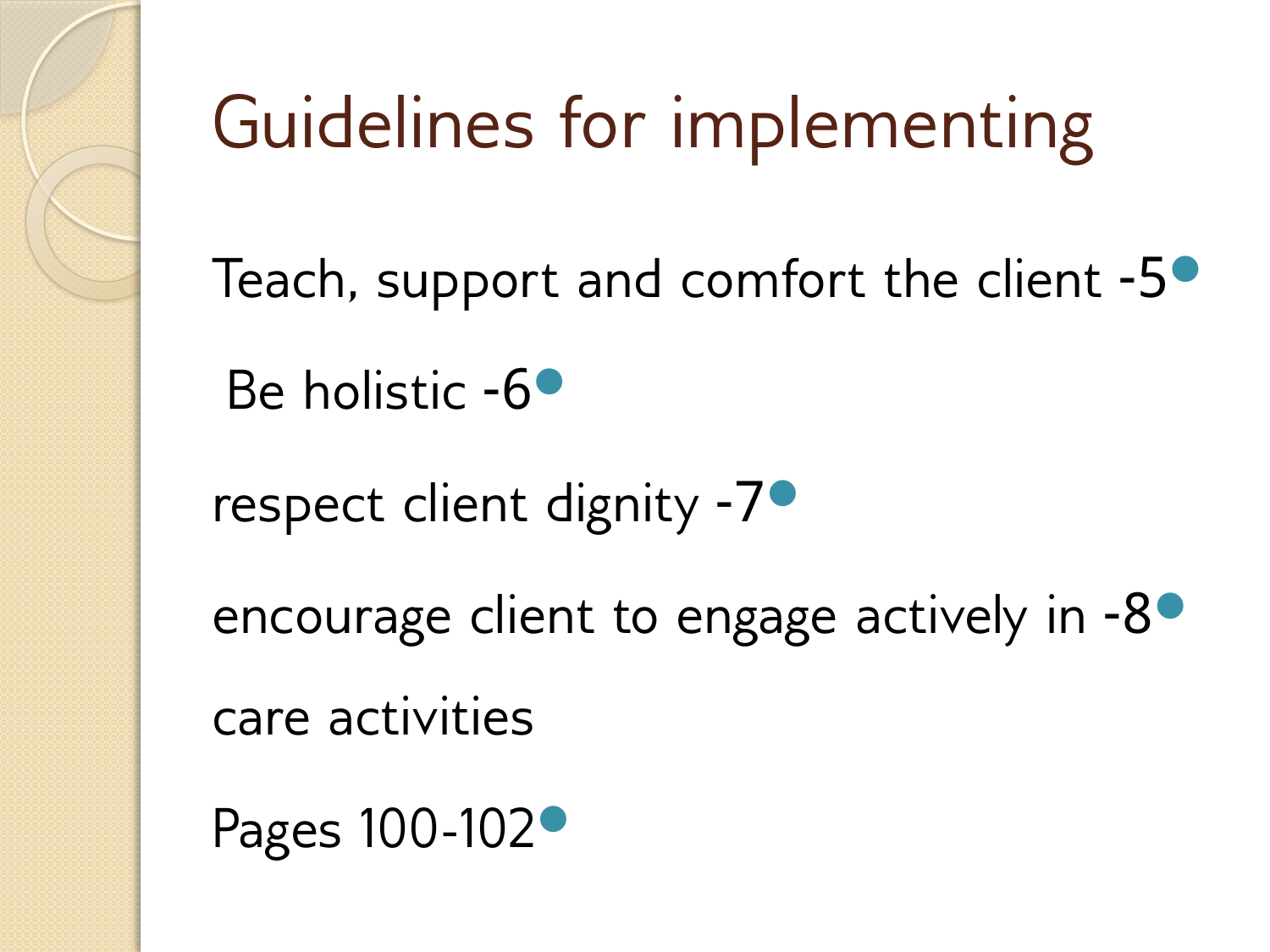

# Guidelines for implementing
5- Teach, support and comfort the client
6- Be holistic
7- respect client dignity
8- encourage client to engage actively in care activities
Pages 100-102